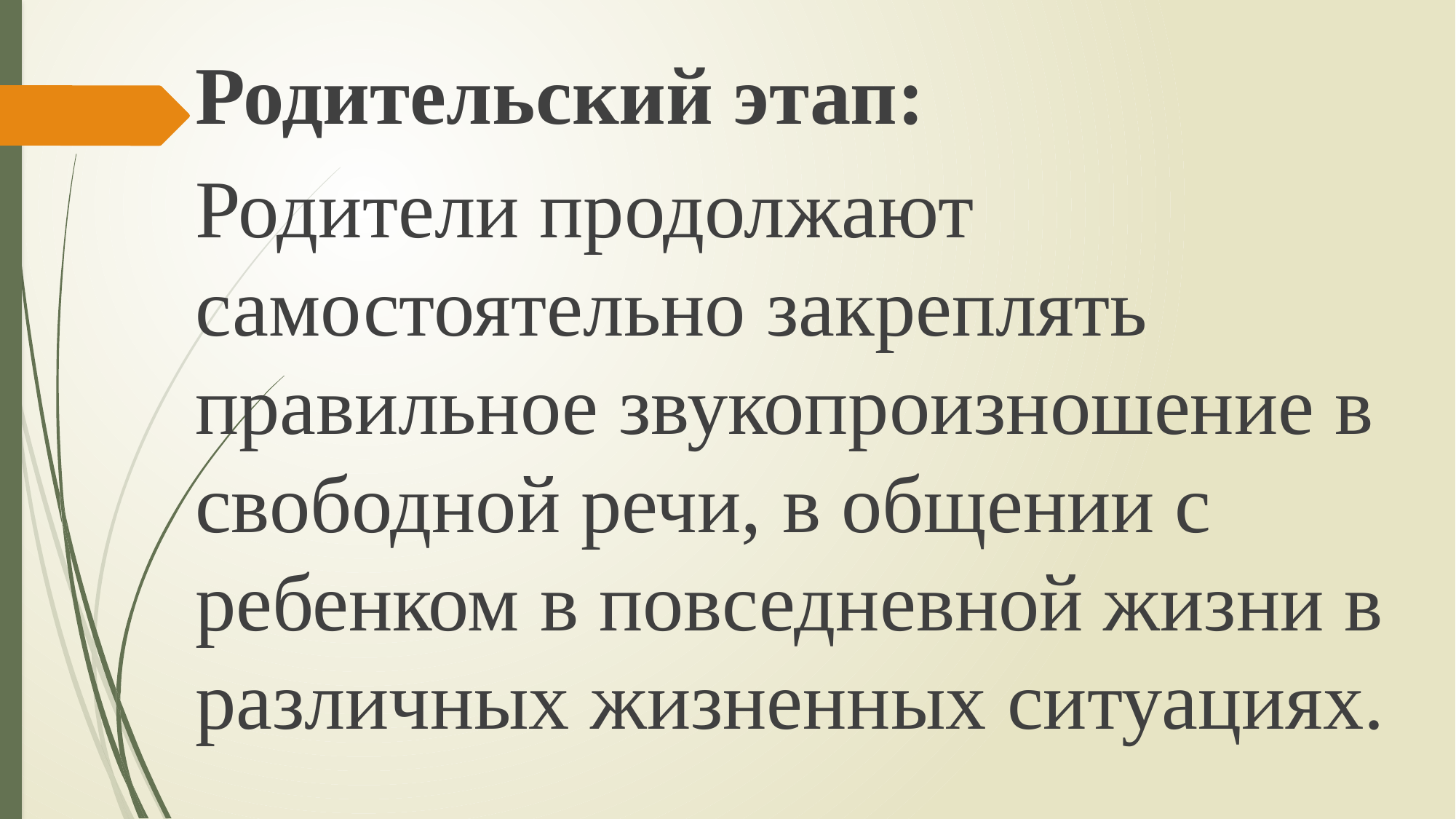

Родительский этап:
Родители продолжают самостоятельно закреплять правильное звукопроизношение в свободной речи, в общении с ребенком в повседневной жизни в различных жизненных ситуациях.